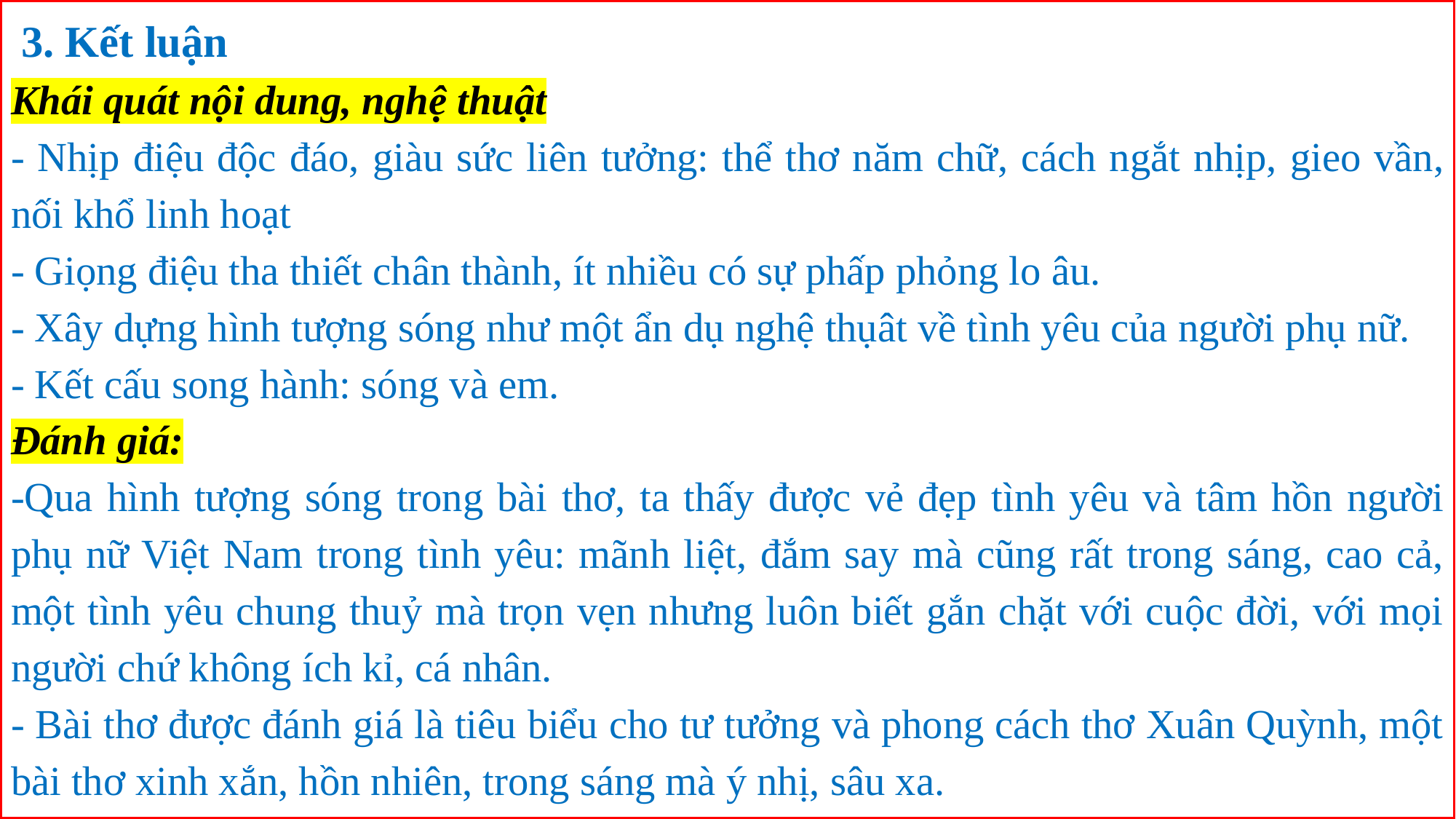

3. Kết luận
Khái quát nội dung, nghệ thuật
- Nhịp điệu độc đáo, giàu sức liên tưởng: thể thơ năm chữ, cách ngắt nhịp, gieo vần, nối khổ linh hoạt
- Giọng điệu tha thiết chân thành, ít nhiều có sự phấp phỏng lo âu.
- Xây dựng hình tượng sóng như một ẩn dụ nghệ thụât về tình yêu của người phụ nữ.
- Kết cấu song hành: sóng và em.
Đánh giá:
-Qua hình tượng sóng trong bài thơ, ta thấy được vẻ đẹp tình yêu và tâm hồn người phụ nữ Việt Nam trong tình yêu: mãnh liệt, đắm say mà cũng rất trong sáng, cao cả, một tình yêu chung thuỷ mà trọn vẹn nhưng luôn biết gắn chặt với cuộc đời, với mọi người chứ không ích kỉ, cá nhân.
- Bài thơ được đánh giá là tiêu biểu cho tư tưởng và phong cách thơ Xuân Quỳnh, một bài thơ xinh xắn, hồn nhiên, trong sáng mà ý nhị, sâu xa.